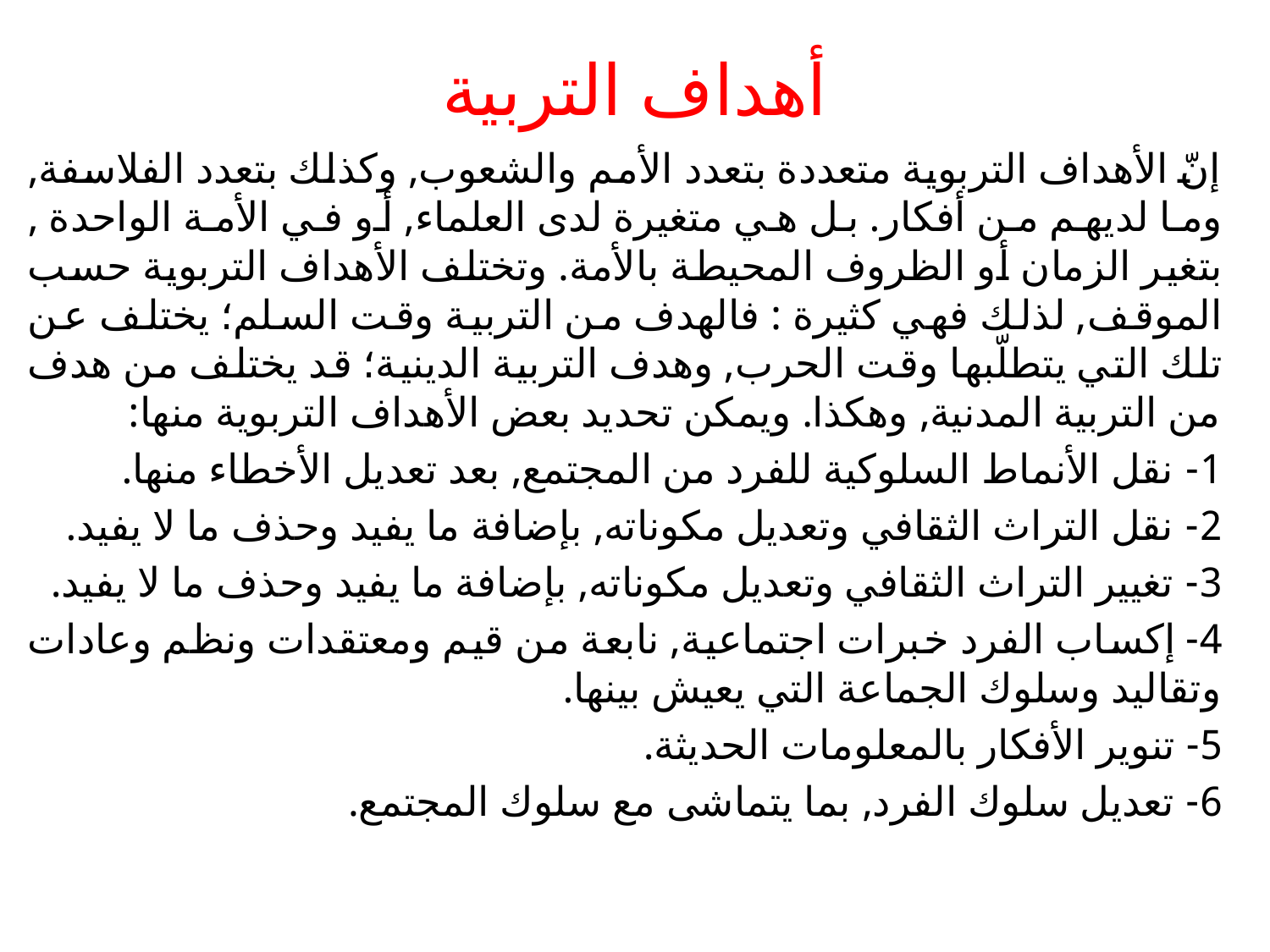

# أهداف التربية
إنّ الأهداف التربوية متعددة بتعدد الأمم والشعوب, وكذلك بتعدد الفلاسفة, وما لديهم من أفكار. بل هي متغيرة لدى العلماء, أو في الأمة الواحدة , بتغير الزمان أو الظروف المحيطة بالأمة. وتختلف الأهداف التربوية حسب الموقف, لذلك فهي كثيرة : فالهدف من التربية وقت السلم؛ يختلف عن تلك التي يتطلّبها وقت الحرب, وهدف التربية الدينية؛ قد يختلف من هدف من التربية المدنية, وهكذا. ويمكن تحديد بعض الأهداف التربوية منها:
1- نقل الأنماط السلوكية للفرد من المجتمع, بعد تعديل الأخطاء منها.
2- نقل التراث الثقافي وتعديل مكوناته, بإضافة ما يفيد وحذف ما لا يفيد.
3- تغيير التراث الثقافي وتعديل مكوناته, بإضافة ما يفيد وحذف ما لا يفيد.
4- إكساب الفرد خبرات اجتماعية, نابعة من قيم ومعتقدات ونظم وعادات وتقاليد وسلوك الجماعة التي يعيش بينها.
5- تنوير الأفكار بالمعلومات الحديثة.
6- تعديل سلوك الفرد, بما يتماشى مع سلوك المجتمع.